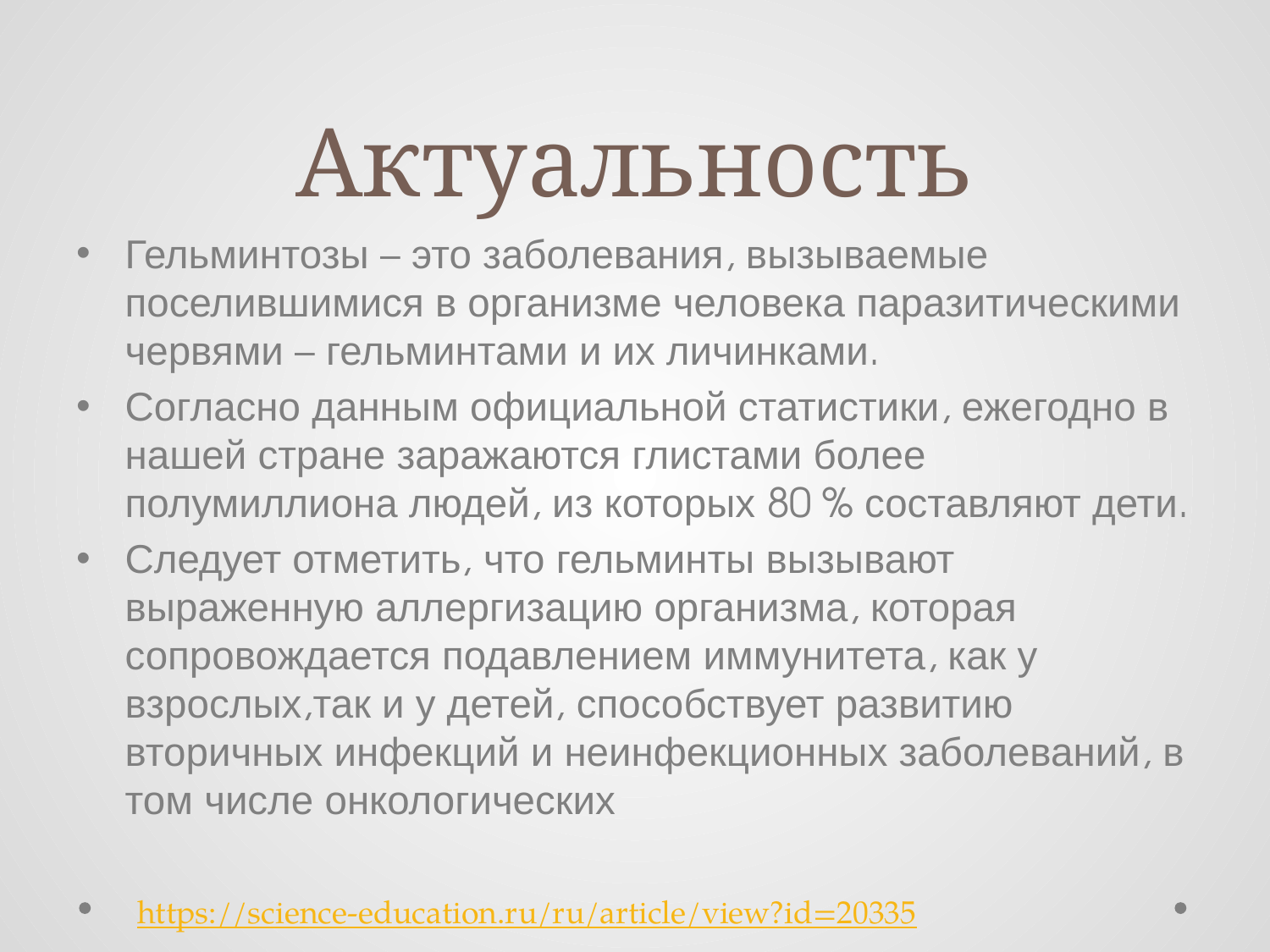

# Актуальность
Гельминтозы – это заболевания, вызываемые поселившимися в организме человека паразитическими червями – гельминтами и их личинками.
Согласно данным официальной статистики, ежегодно в нашей стране заражаются глистами более полумиллиона людей, из которых 80 % составляют дети.
Следует отметить, что гельминты вызывают выраженную аллергизацию организма, которая сопровождается подавлением иммунитета, как у взрослых,так и у детей, способствует развитию вторичных инфекций и неинфекционных заболеваний, в том числе онкологических
https://science-education.ru/ru/article/view?id=20335